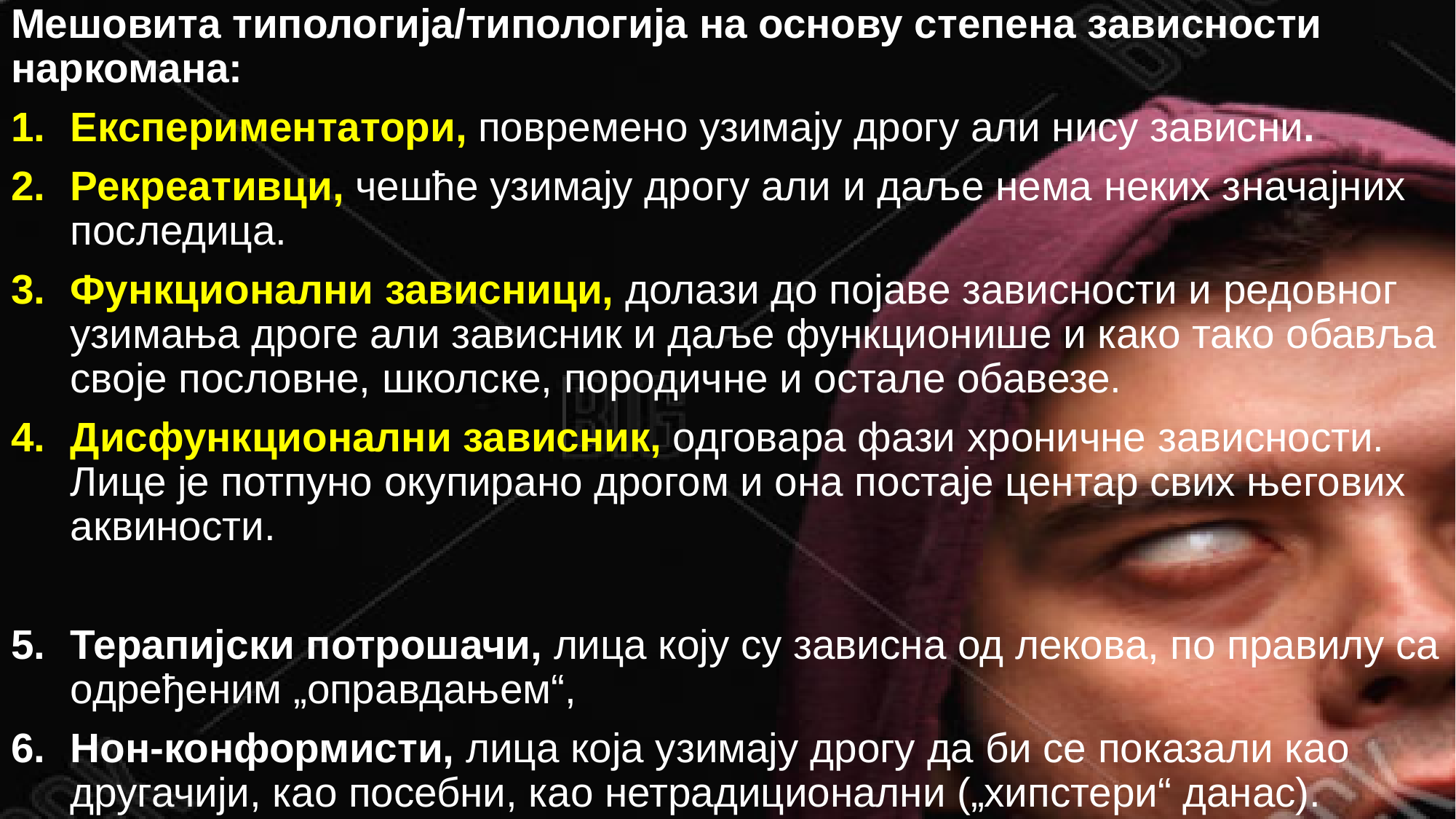

Мешовита типологија/типологија на основу степена зависности наркомана:
Експериментатори, повремено узимају дрогу али нису зависни.
Рекреативци, чешће узимају дрогу али и даље нема неких значајних последица.
Функционални зависници, долази до појаве зависности и редовног узимања дроге али зависник и даље функционише и како тако обавља своје пословне, школске, породичне и остале обавезе.
Дисфункционални зависник, одговара фази хроничне зависности. Лице је потпуно окупирано дрогом и она постаје центар свих његових аквиности.

Терапијски потрошачи, лица коју су зависна од лекова, по правилу са одређеним „оправдањем“,
Нон-конформисти, лица која узимају дрогу да би се показали као другачији, као посебни, као нетрадиционални („хипстери“ данас).